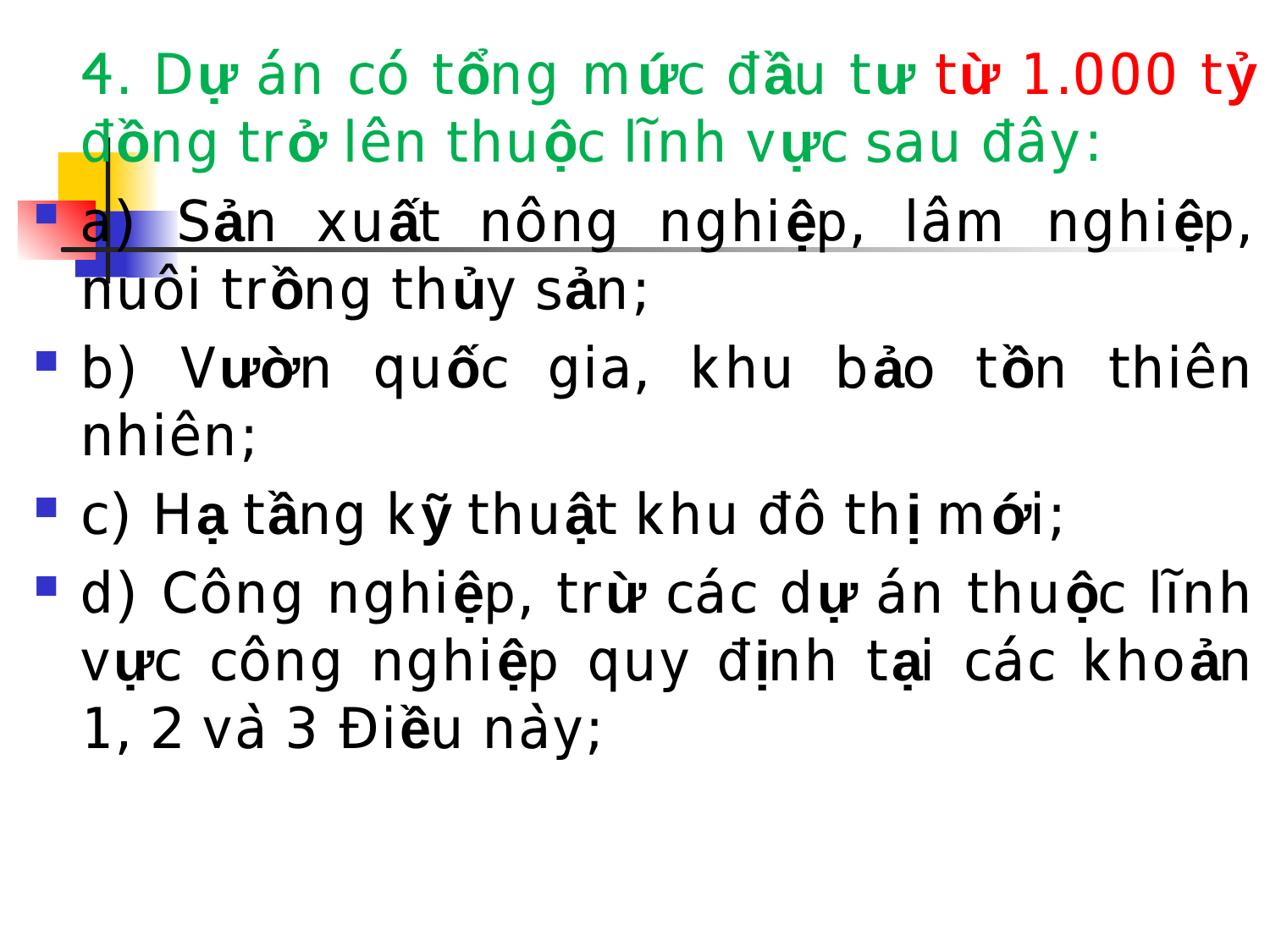

#
	4. Dự án có tổng mức đầu tư từ 1.000 tỷ đồng trở lên thuộc lĩnh vực sau đây:
a) Sản xuất nông nghiệp, lâm nghiệp, nuôi trồng thủy sản;
b) Vườn quốc gia, khu bảo tồn thiên nhiên;
c) Hạ tầng kỹ thuật khu đô thị mới;
d) Công nghiệp, trừ các dự án thuộc lĩnh vực công nghiệp quy định tại các khoản 1, 2 và 3 Điều này;